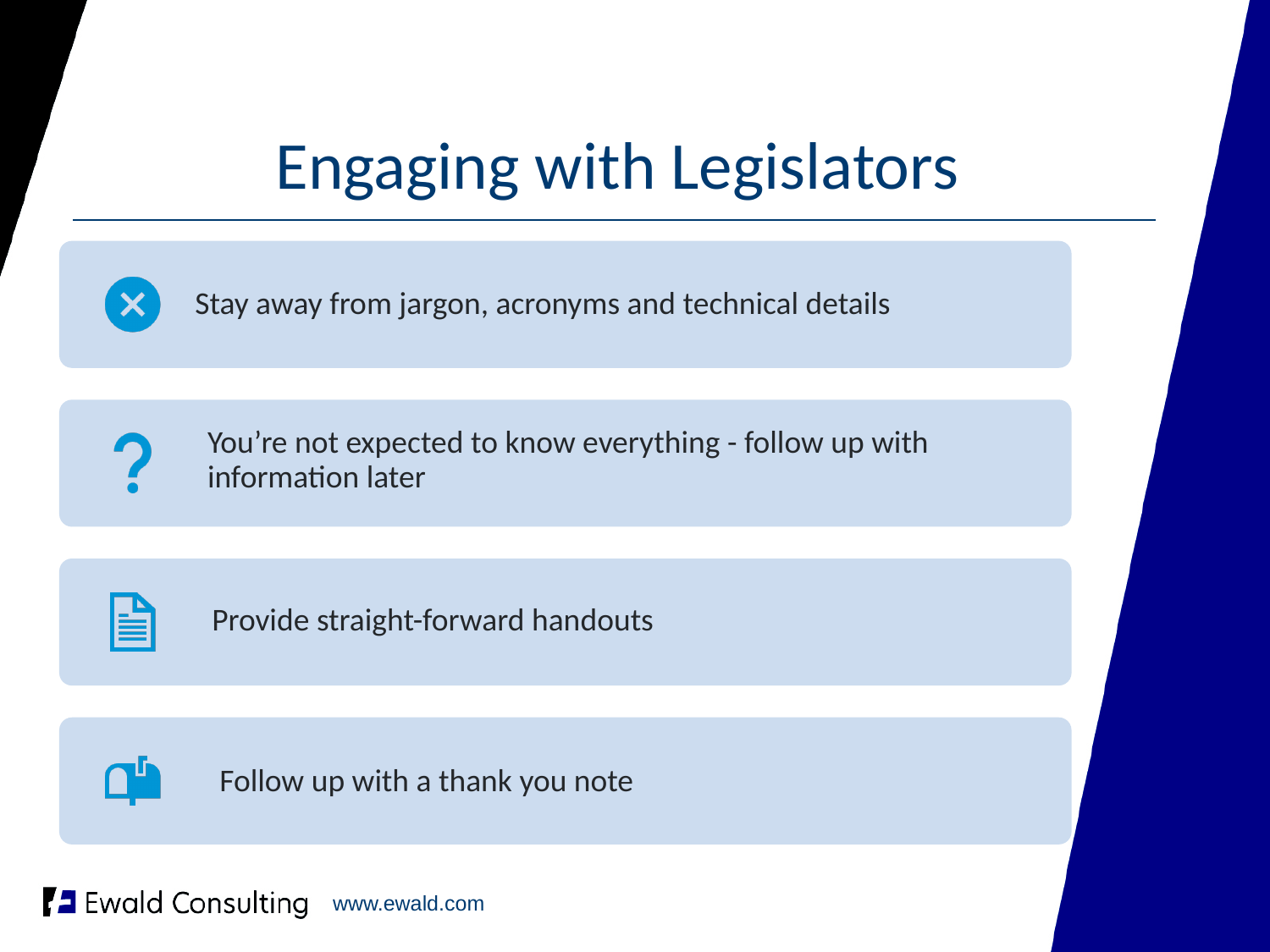

# Engaging with Legislators

Stay away from jargon, acronyms and technical details
You’re not expected to know everything - follow up with information later
Provide straight-forward handouts
Follow up with a thank you note